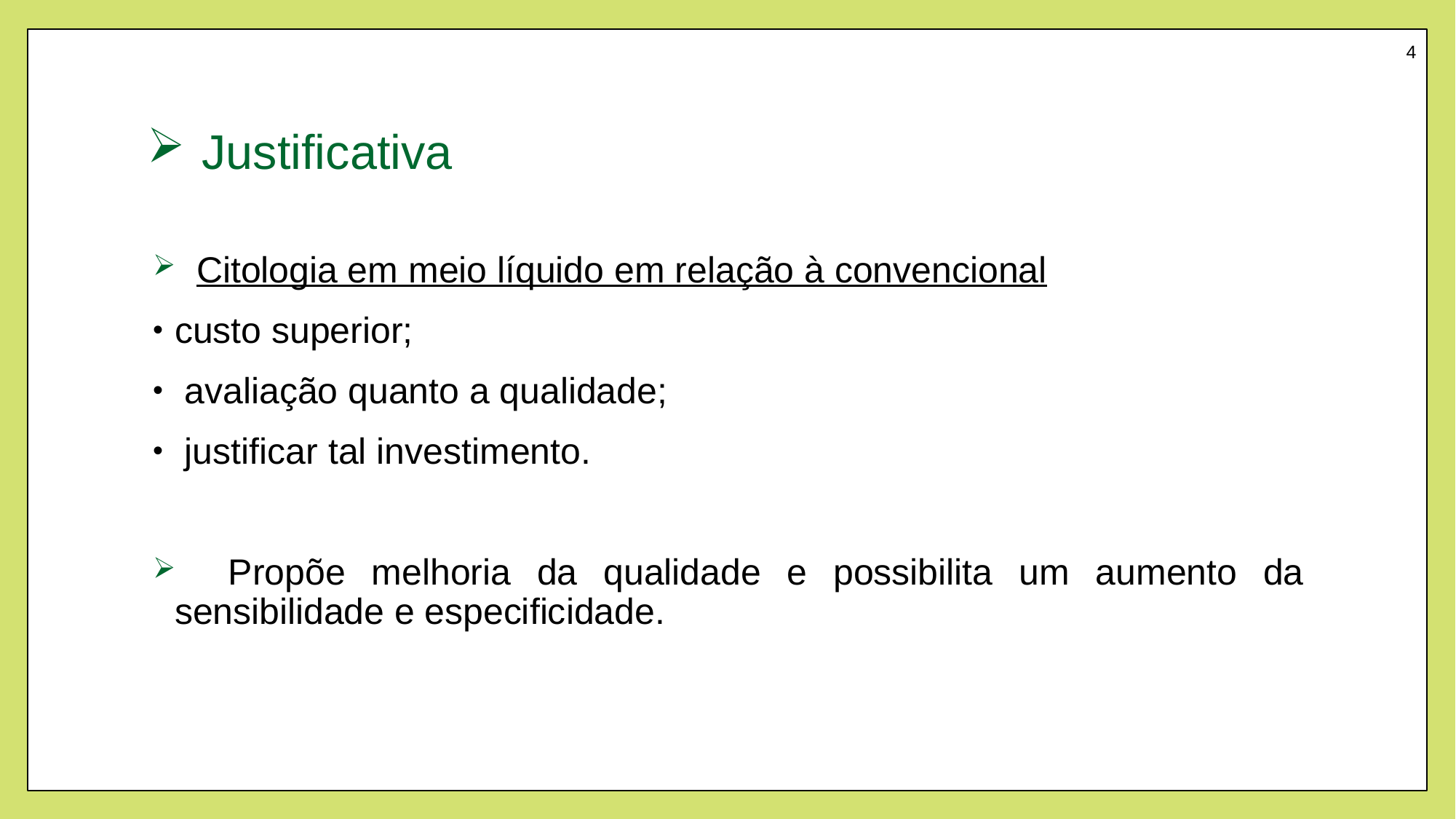

4
# Justificativa
  Citologia em meio líquido em relação à convencional
custo superior;
 avaliação quanto a qualidade;
 justificar tal investimento.

  Propõe melhoria da qualidade e possibilita um aumento da sensibilidade e especificidade.